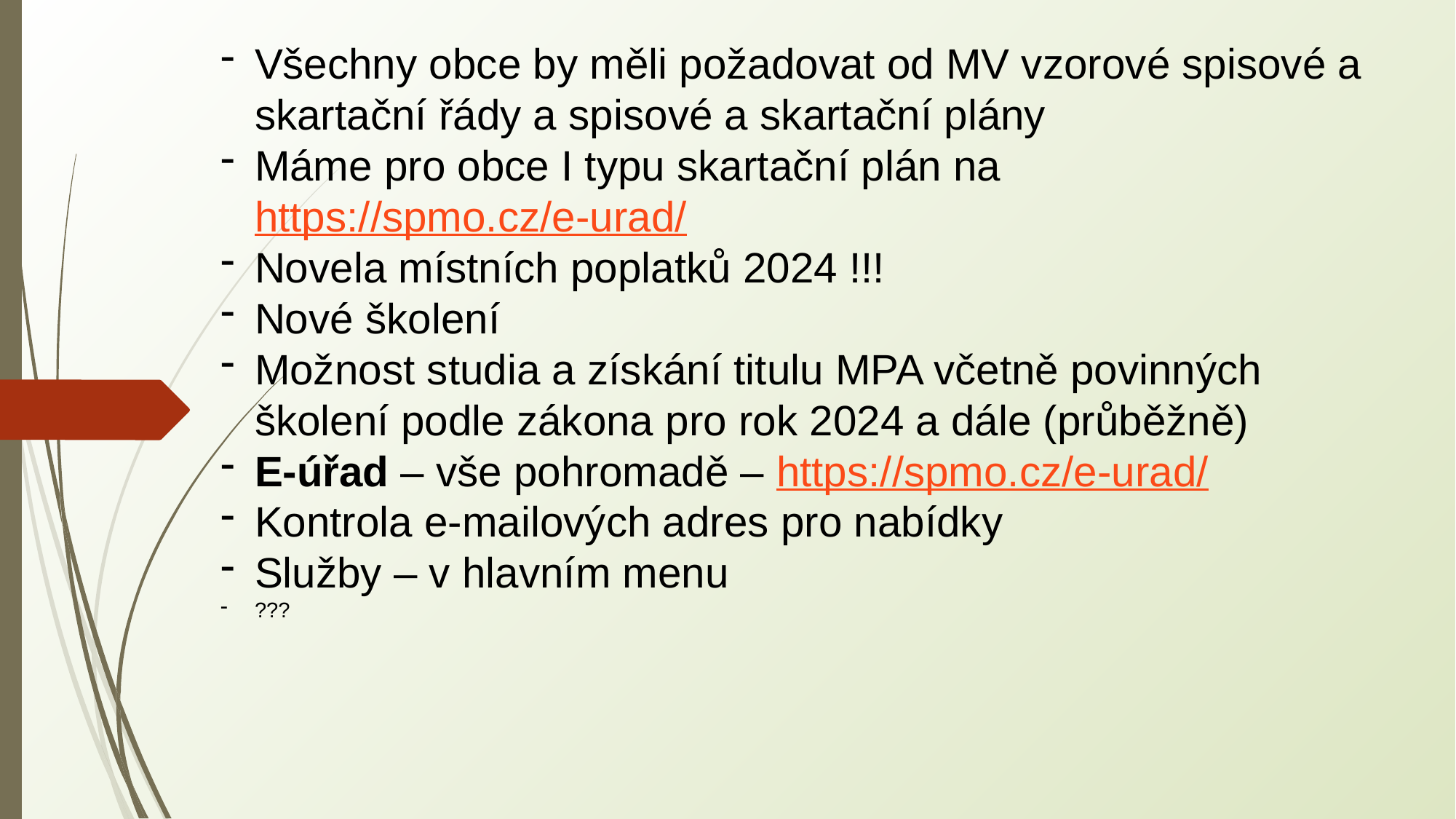

Všechny obce by měli požadovat od MV vzorové spisové a skartační řády a spisové a skartační plány
Máme pro obce I typu skartační plán na https://spmo.cz/e-urad/
Novela místních poplatků 2024 !!!
Nové školení
Možnost studia a získání titulu MPA včetně povinných školení podle zákona pro rok 2024 a dále (průběžně)
E-úřad – vše pohromadě – https://spmo.cz/e-urad/
Kontrola e-mailových adres pro nabídky
Služby – v hlavním menu
???